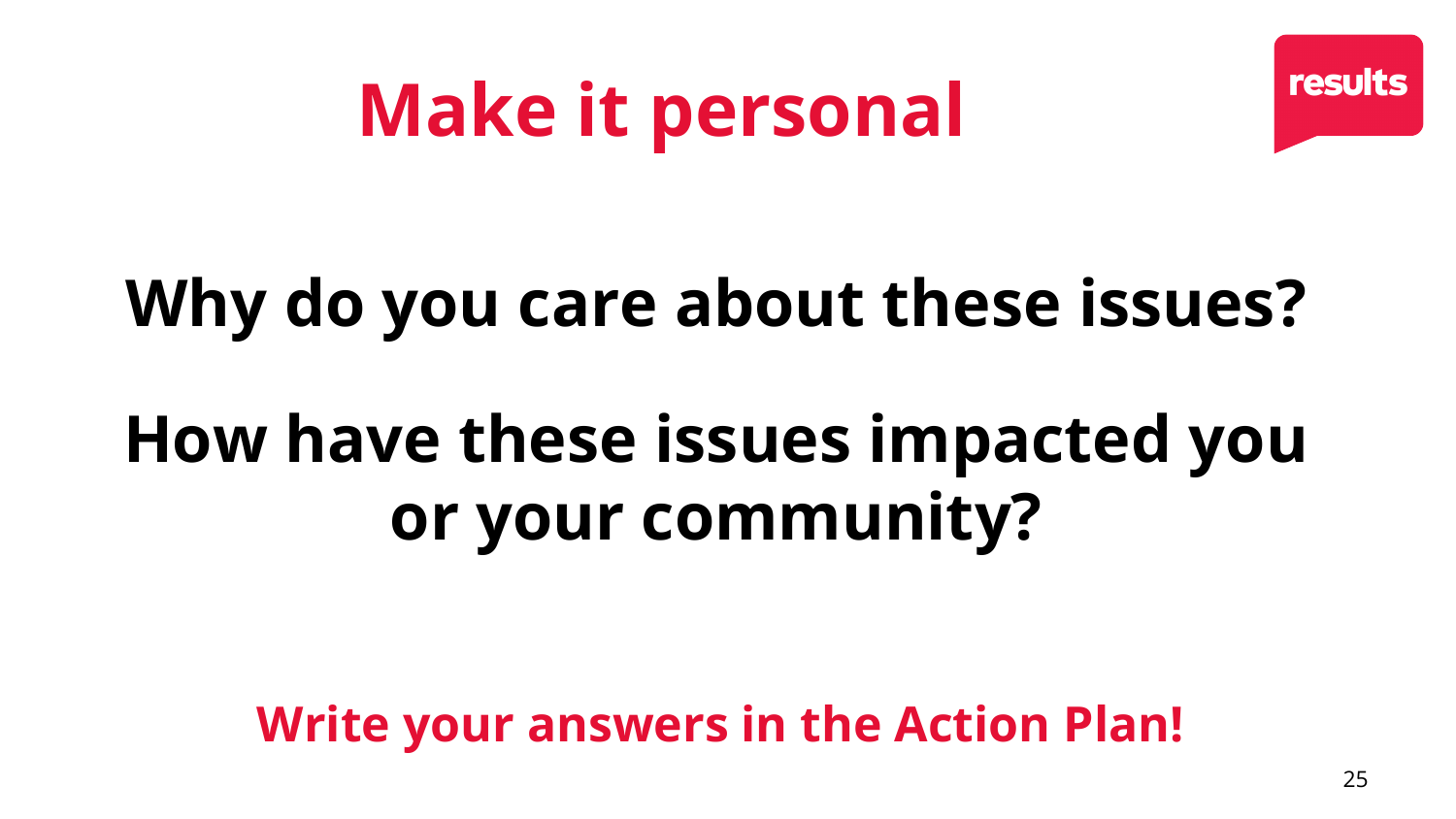

# Make it personal
Why do you care about these issues?

How have these issues impacted you or your community?
Write your answers in the Action Plan!
25